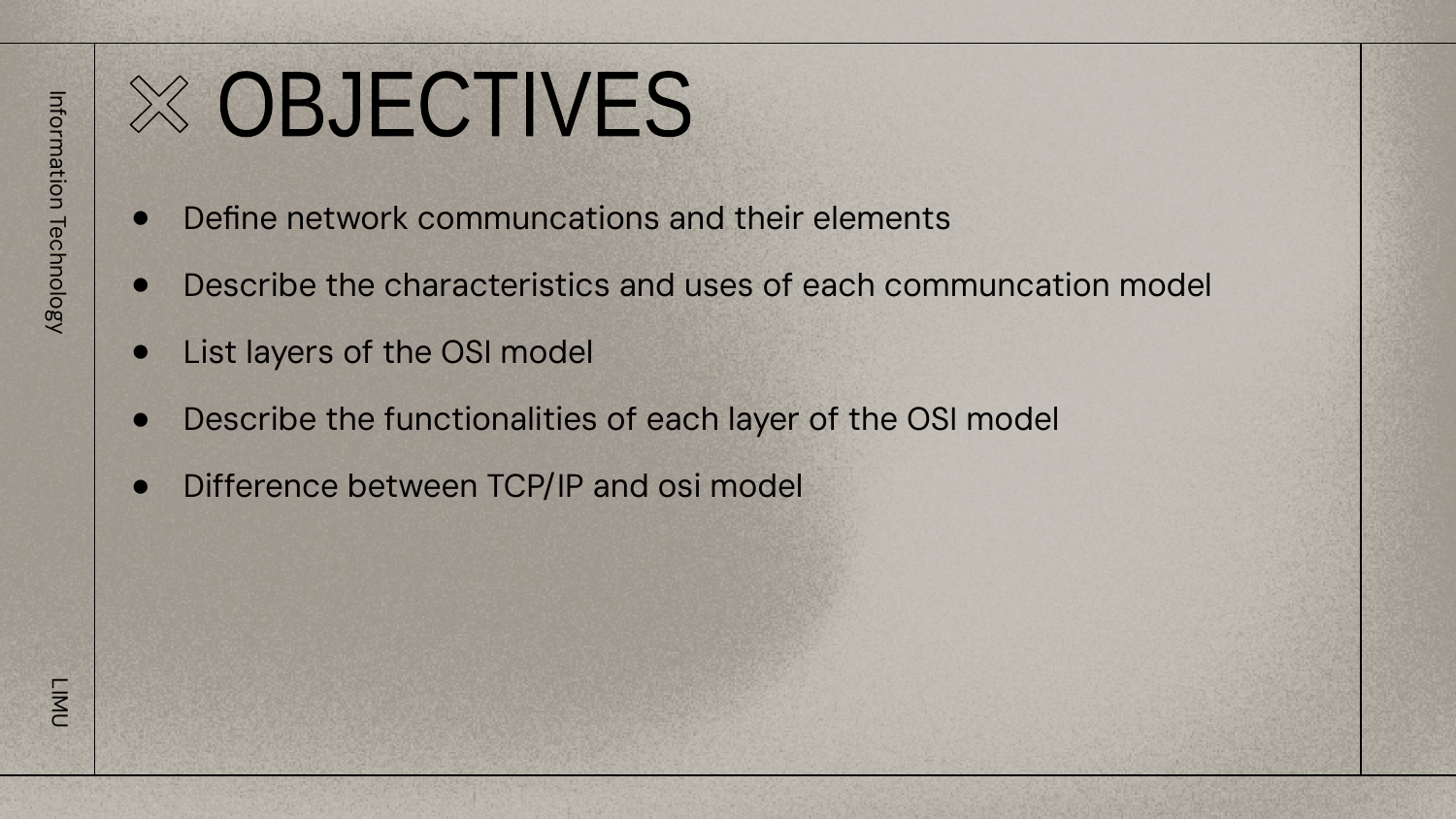

OBJECTIVES

Define network communcations and their elements
Describe the characteristics and uses of each communcation model
List layers of the OSI model
Describe the functionalities of each layer of the OSI model
Difference between TCP/IP and osi model
Information Technology
LIMU